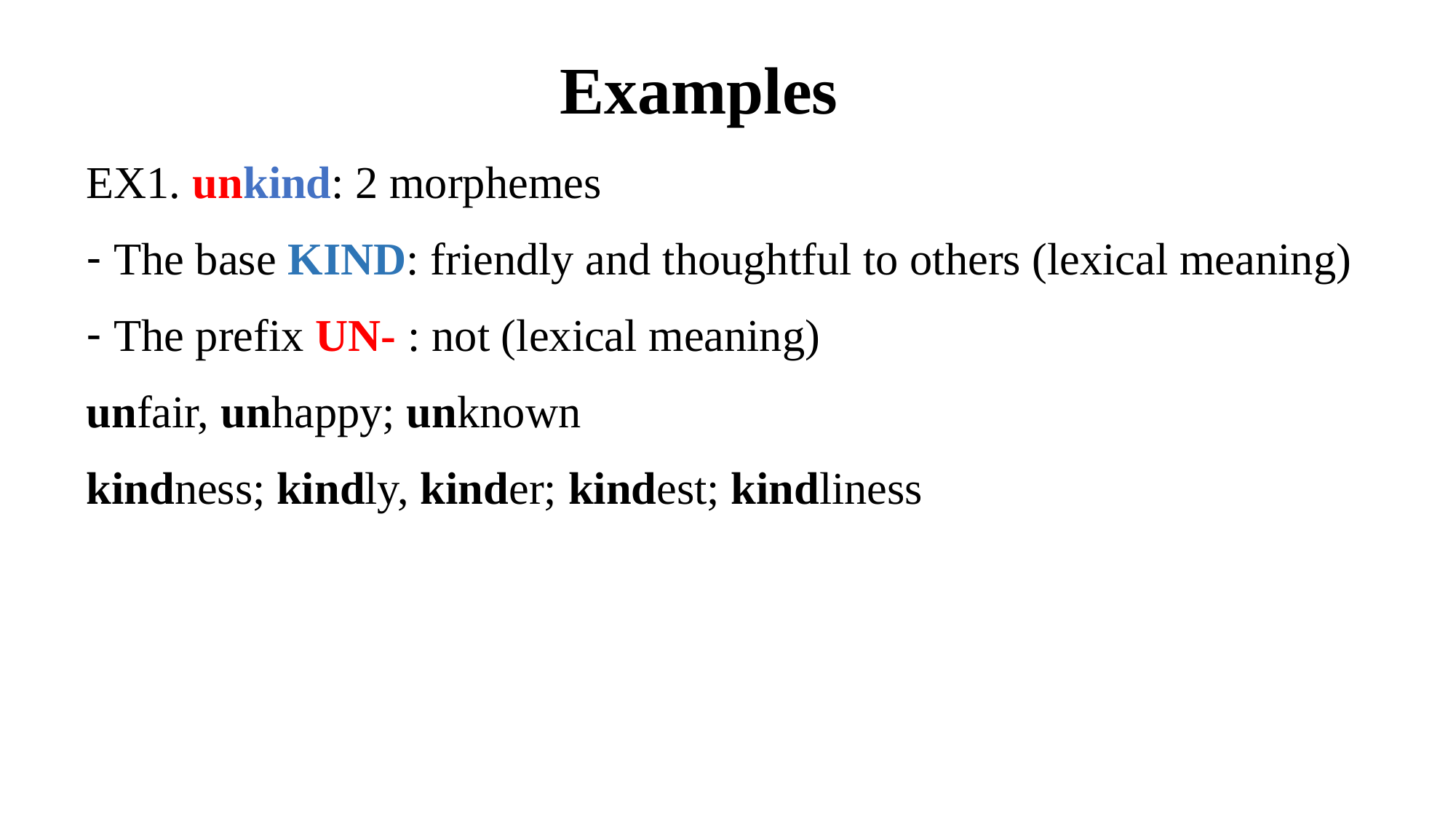

# Examples
EX1. unkind: 2 morphemes
The base KIND: friendly and thoughtful to others (lexical meaning)
The prefix UN- : not (lexical meaning)
unfair, unhappy; unknown
kindness; kindly, kinder; kindest; kindliness